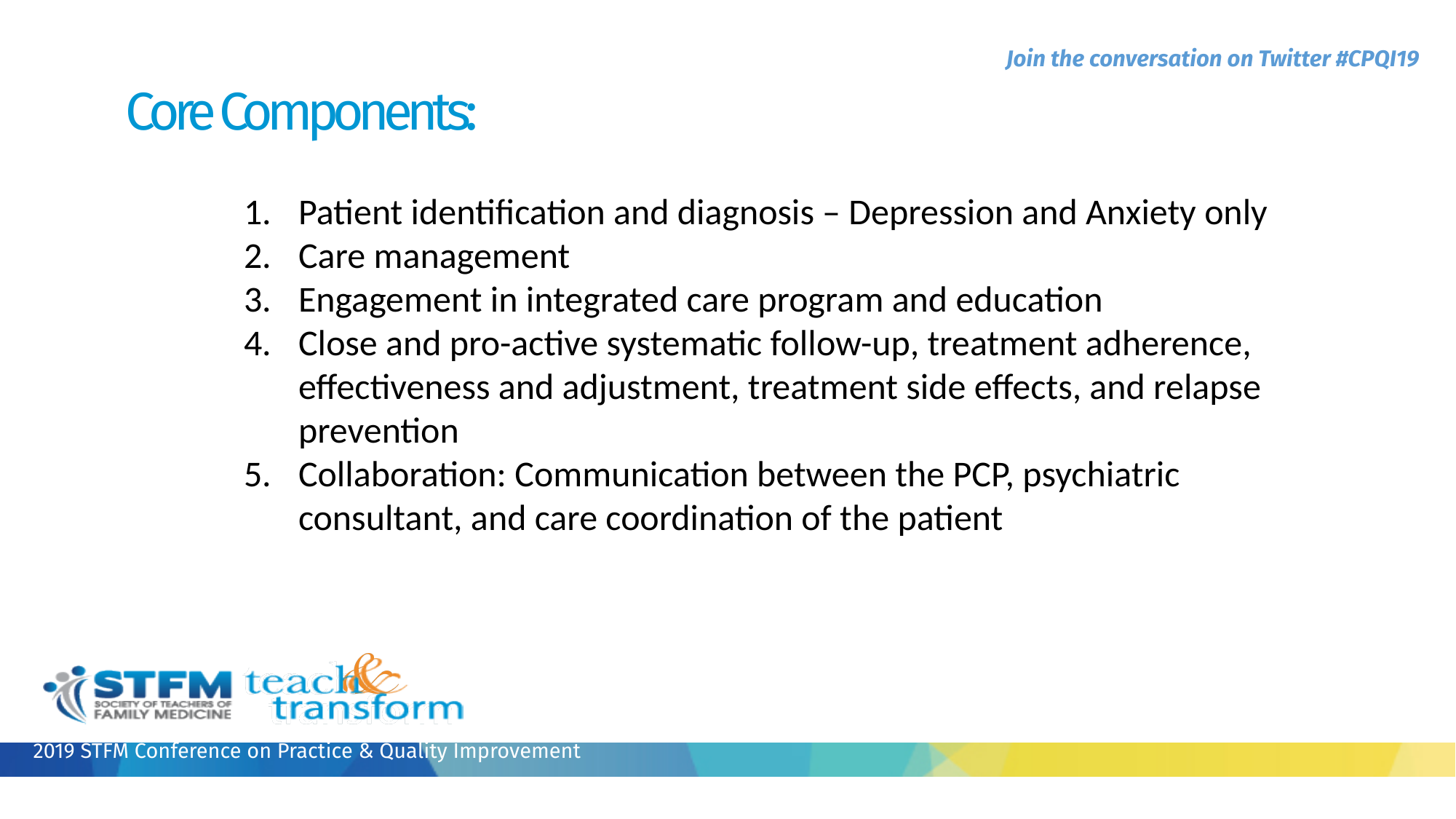

Core Components:
Patient identification and diagnosis – Depression and Anxiety only
Care management
Engagement in integrated care program and education
Close and pro-active systematic follow-up, treatment adherence, effectiveness and adjustment, treatment side effects, and relapse prevention
Collaboration: Communication between the PCP, psychiatric consultant, and care coordination of the patient